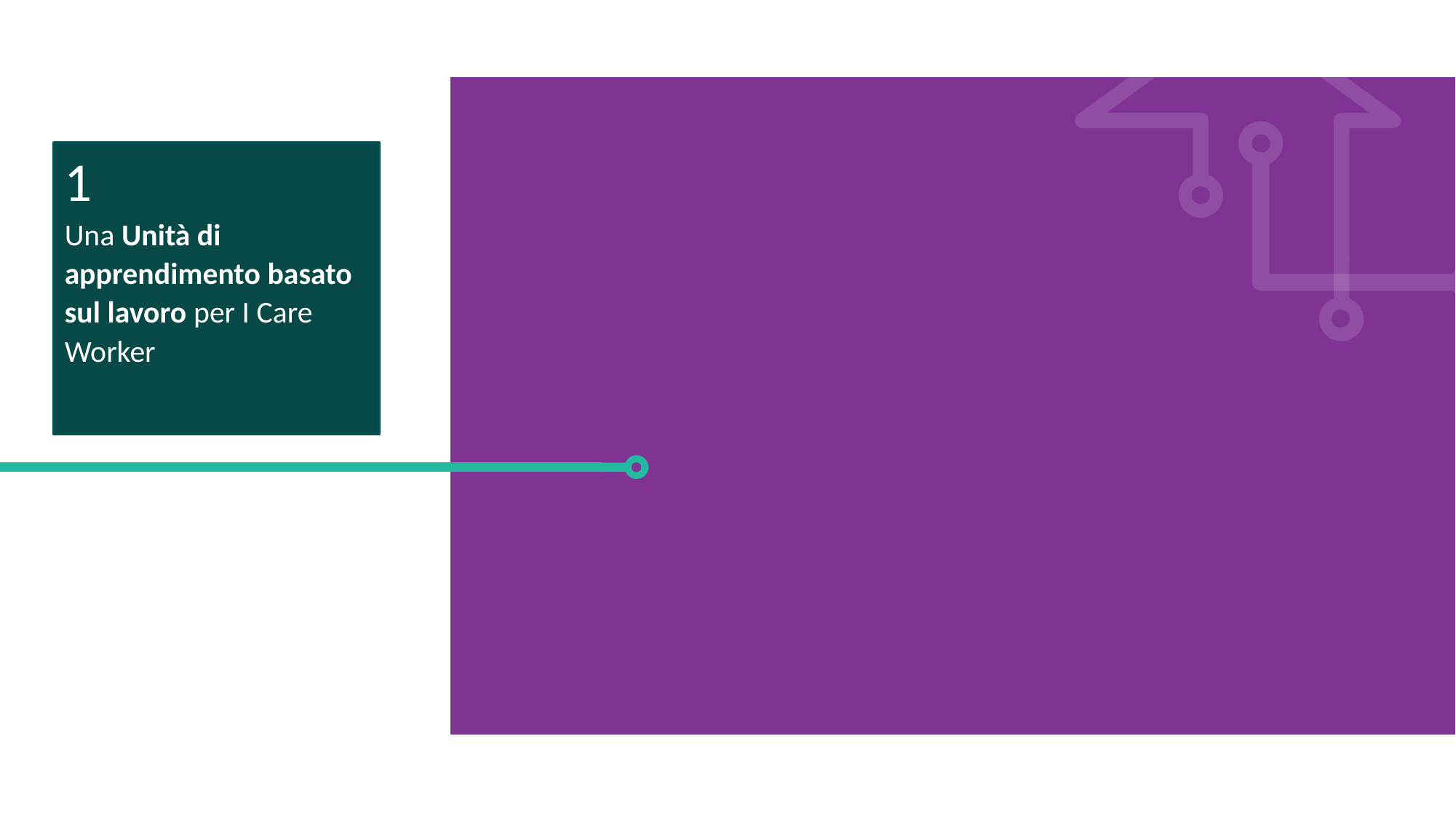

1
Una Unità di apprendimento basato sul lavoro per I Care Worker